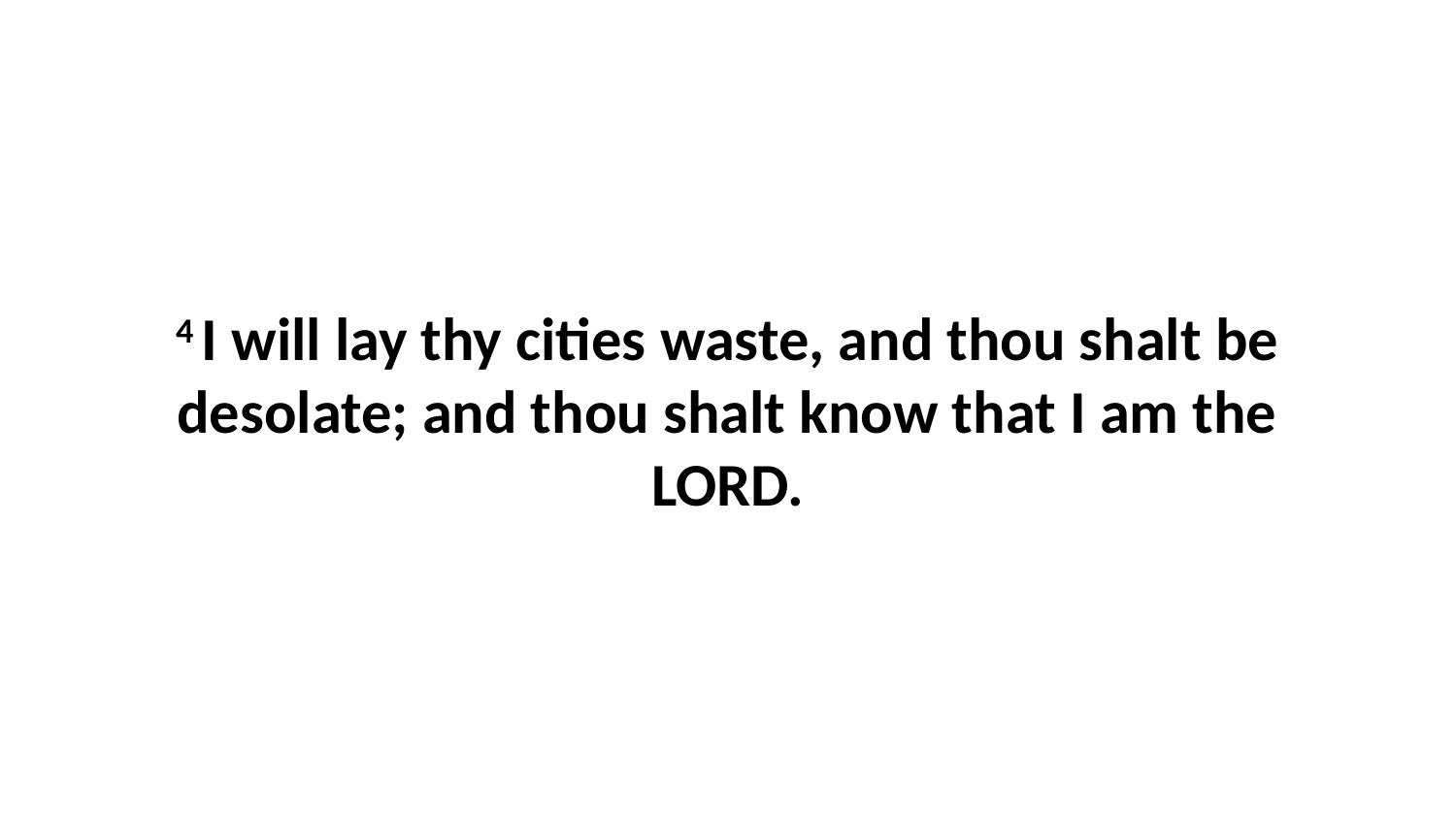

4 I will lay thy cities waste, and thou shalt be desolate; and thou shalt know that I am the LORD.